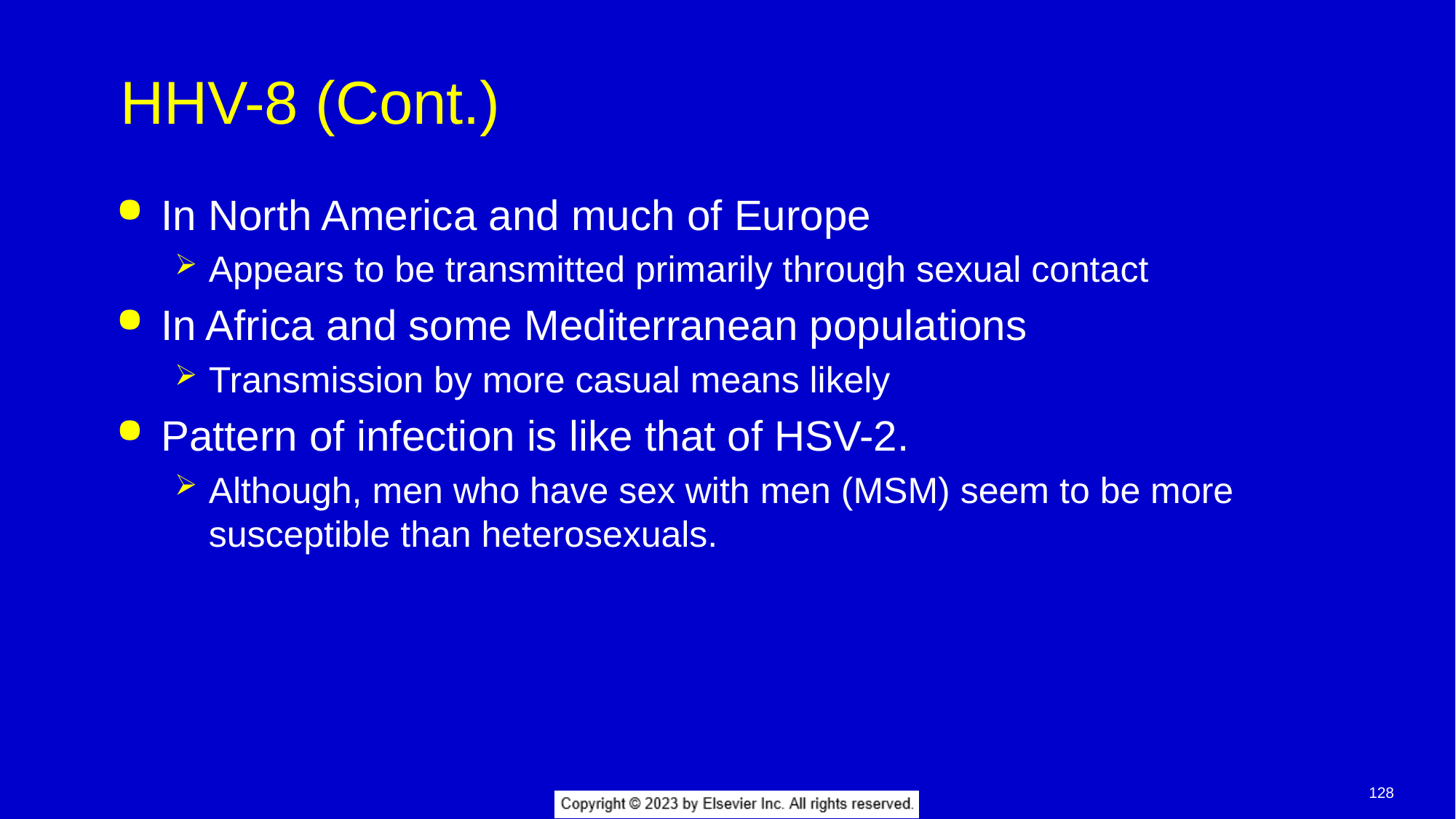

# HHV-8 (Cont.)
In North America and much of Europe
Appears to be transmitted primarily through sexual contact
In Africa and some Mediterranean populations
Transmission by more casual means likely
Pattern of infection is like that of HSV-2.
Although, men who have sex with men (MSM) seem to be more susceptible than heterosexuals.